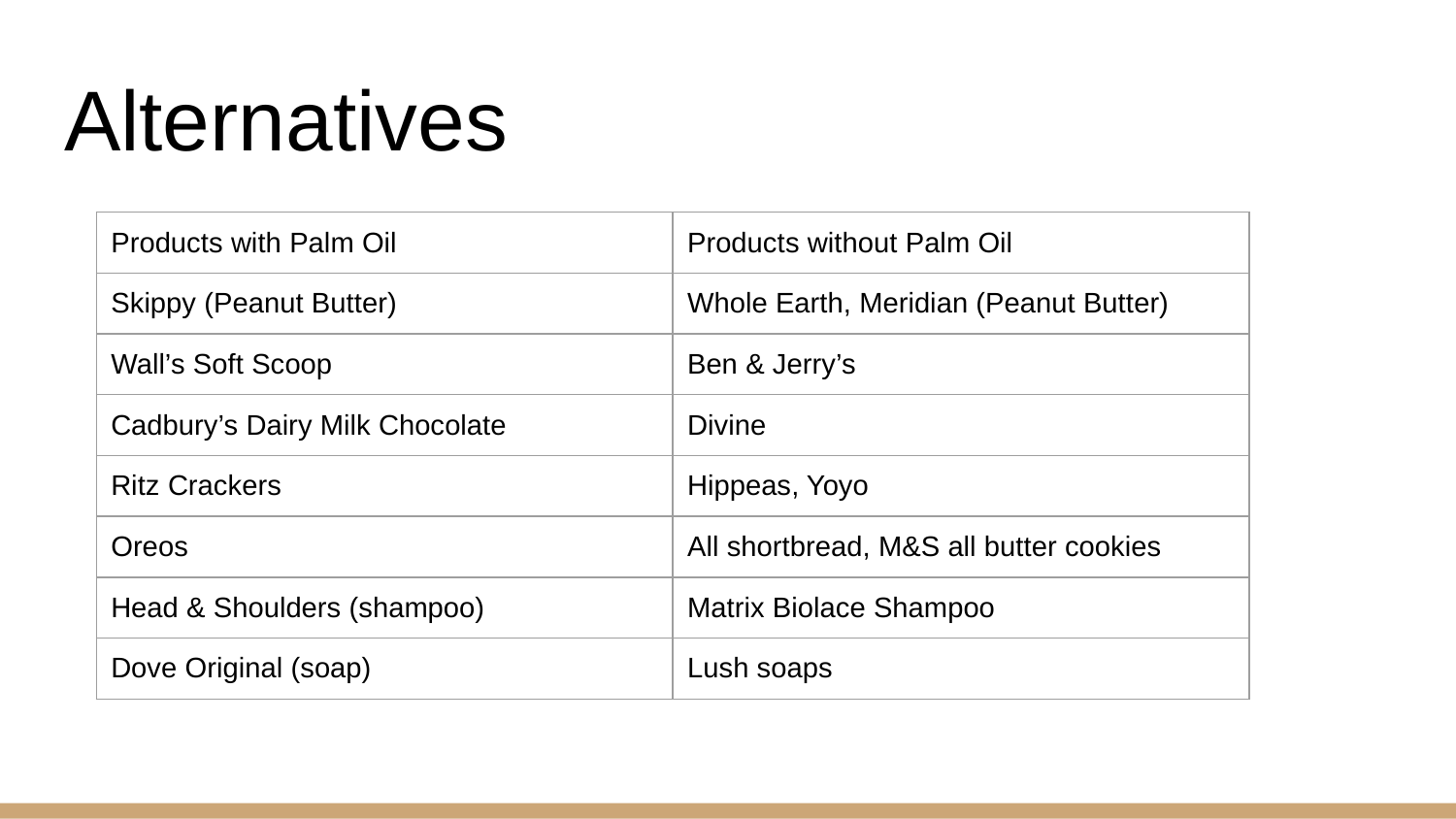

# Alternatives
| Products with Palm Oil | Products without Palm Oil |
| --- | --- |
| Skippy (Peanut Butter) | Whole Earth, Meridian (Peanut Butter) |
| Wall’s Soft Scoop | Ben & Jerry’s |
| Cadbury’s Dairy Milk Chocolate | Divine |
| Ritz Crackers | Hippeas, Yoyo |
| Oreos | All shortbread, M&S all butter cookies |
| Head & Shoulders (shampoo) | Matrix Biolace Shampoo |
| Dove Original (soap) | Lush soaps |